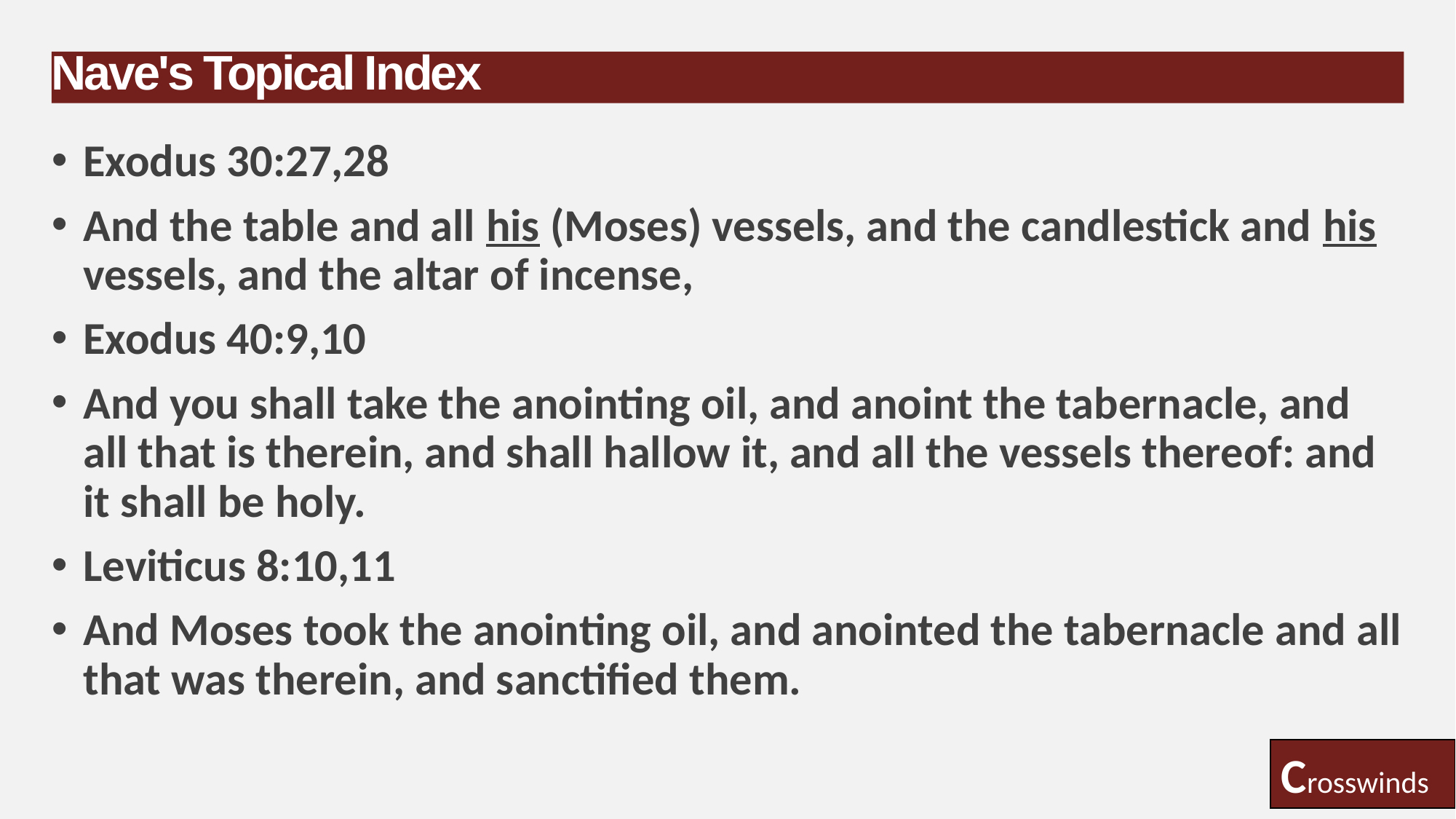

# Nave's Topical Index
Exodus 30:27,28
And the table and all his (Moses) vessels, and the candlestick and his vessels, and the altar of incense,
Exodus 40:9,10
And you shall take the anointing oil, and anoint the tabernacle, and all that is therein, and shall hallow it, and all the vessels thereof: and it shall be holy.
Leviticus 8:10,11
And Moses took the anointing oil, and anointed the tabernacle and all that was therein, and sanctified them.
Crosswinds
8